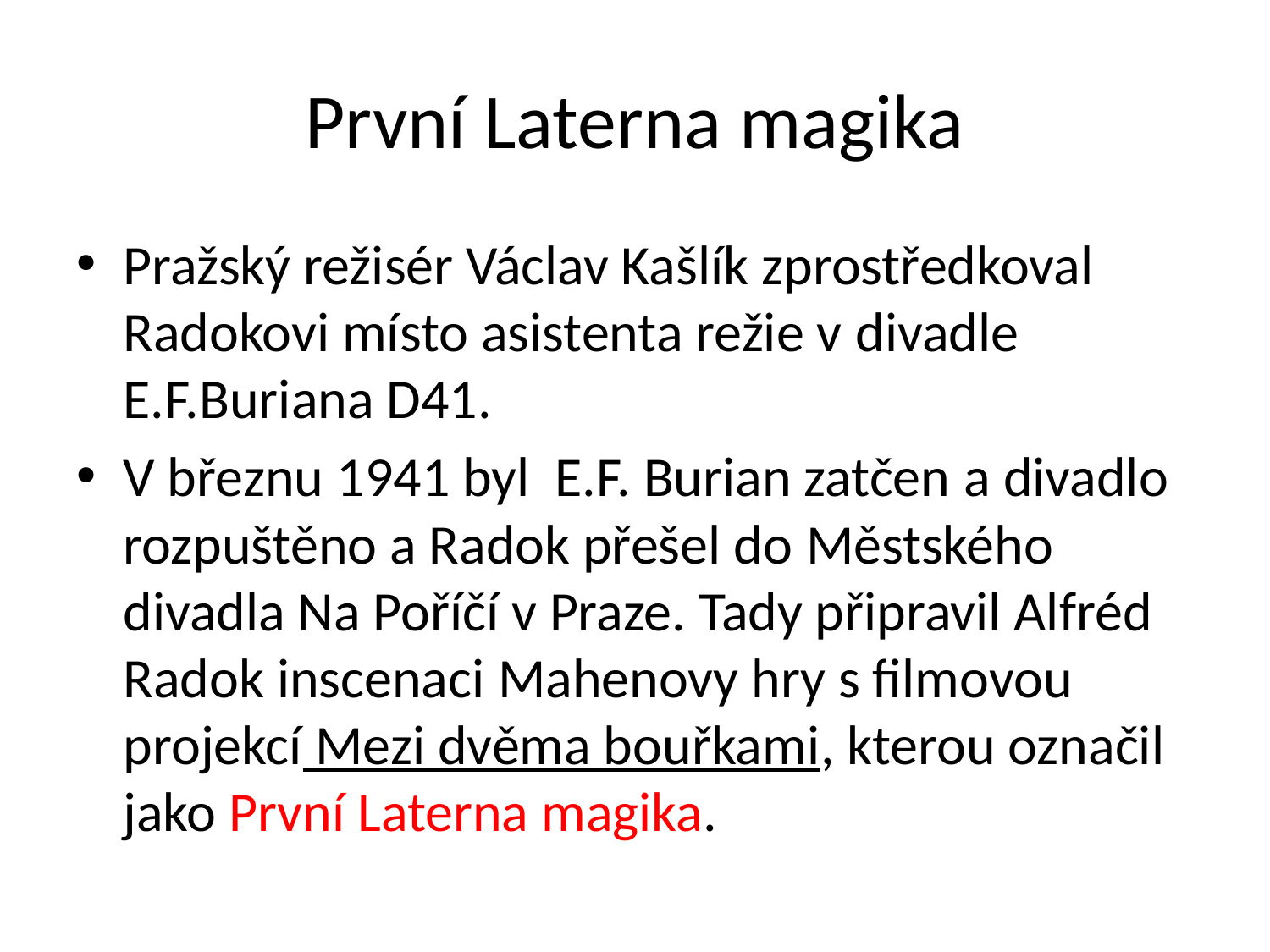

# První Laterna magika
Pražský režisér Václav Kašlík zprostředkoval Radokovi místo asistenta režie v divadle E.F.Buriana D41.
V březnu 1941 byl  E.F. Burian zatčen a divadlo rozpuštěno a Radok přešel do Městského divadla Na Poříčí v Praze. Tady připravil Alfréd Radok inscenaci Mahenovy hry s filmovou projekcí Mezi dvěma bouřkami, kterou označil jako První Laterna magika.